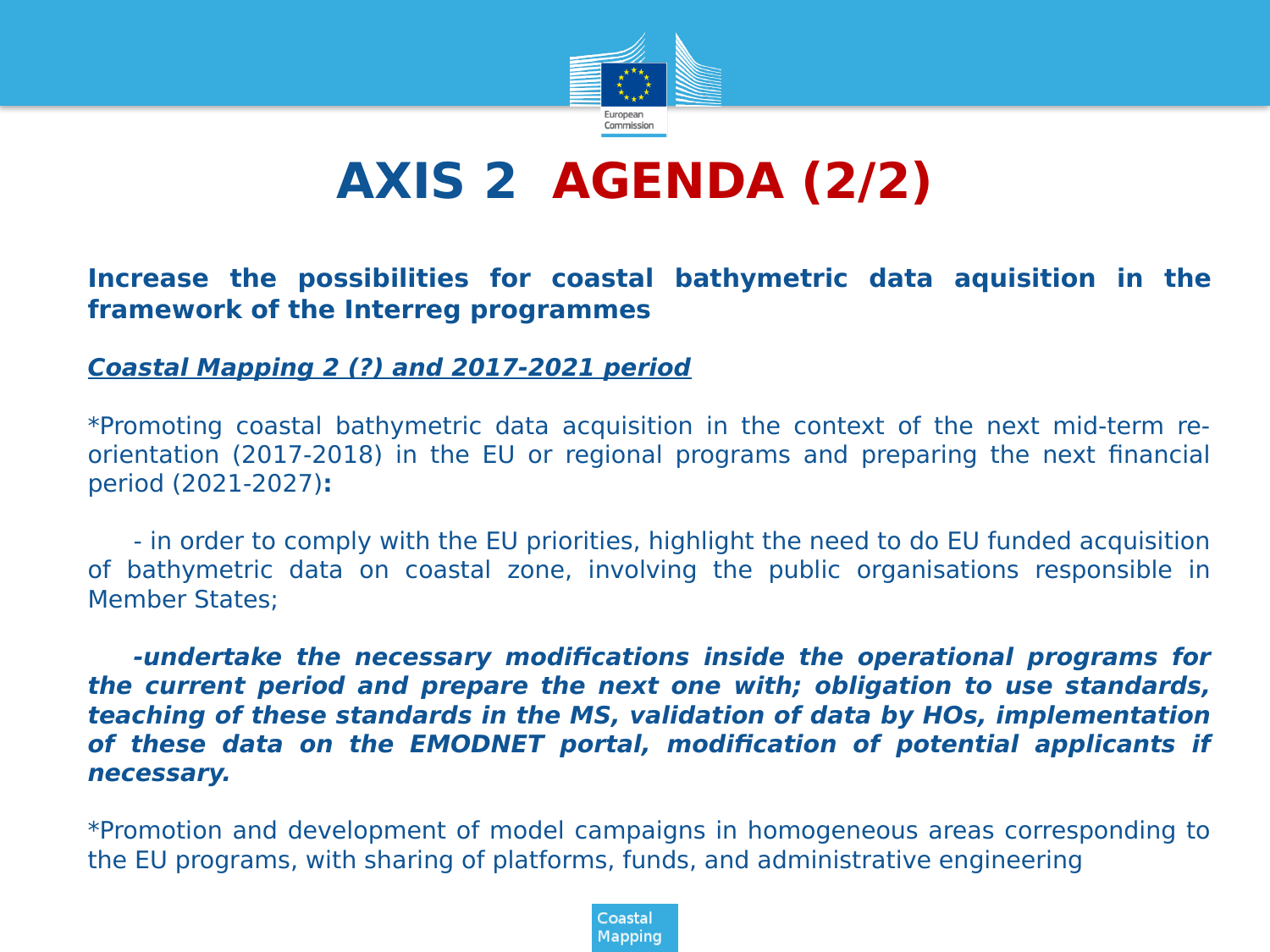

# AXIS 2  AGENDA (2/2)
Increase the possibilities for coastal bathymetric data aquisition in the framework of the Interreg programmes

Coastal Mapping 2 (?) and 2017-2021 period

*Promoting coastal bathymetric data acquisition in the context of the next mid-term re-orientation (2017-2018) in the EU or regional programs and preparing the next financial period (2021-2027):

 	- in order to comply with the EU priorities, highlight the need to do EU funded acquisition of bathymetric data on coastal zone, involving the public organisations responsible in Member States;

	-undertake the necessary modifications inside the operational programs for the current period and prepare the next one with; obligation to use standards, teaching of these standards in the MS, validation of data by HOs, implementation of these data on the EMODNET portal, modification of potential applicants if necessary.

*Promotion and development of model campaigns in homogeneous areas corresponding to the EU programs, with sharing of platforms, funds, and administrative engineering